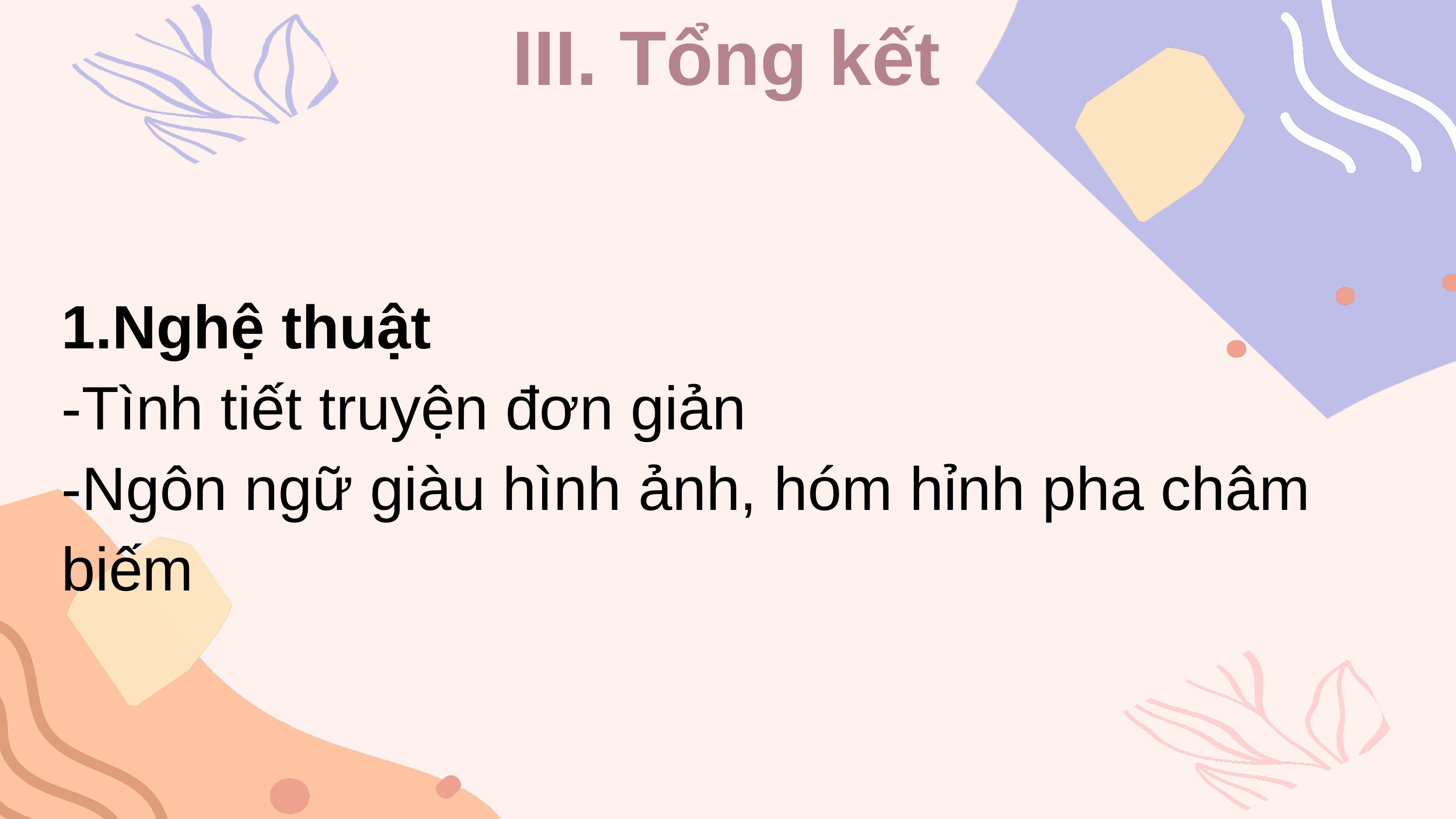

III. Tổng kết

1.Nghệ thuật
-Tình tiết truyện đơn giản
-Ngôn ngữ giàu hình ảnh, hóm hỉnh pha châm biếm